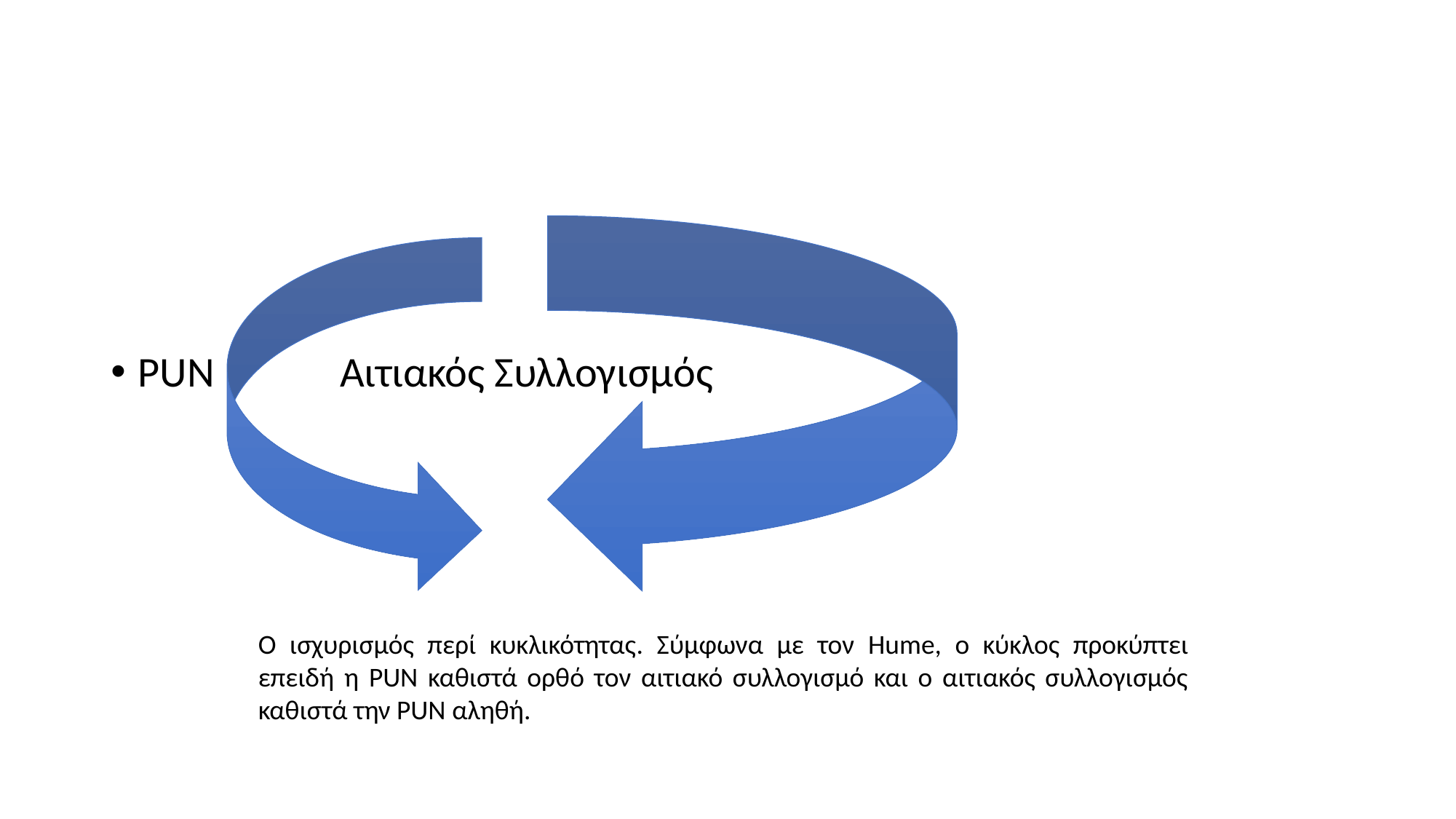

PUN             Αιτιακός Συλλογισμός

Ο ισχυρισμός περί κυκλικότητας. Σύμφωνα με τον Hume, ο κύκλος προκύπτει επειδή η PUN καθιστά ορθό τον αιτιακό συλλογισμό και ο αιτιακός συλλογισμός καθιστά την PUN αληθή.